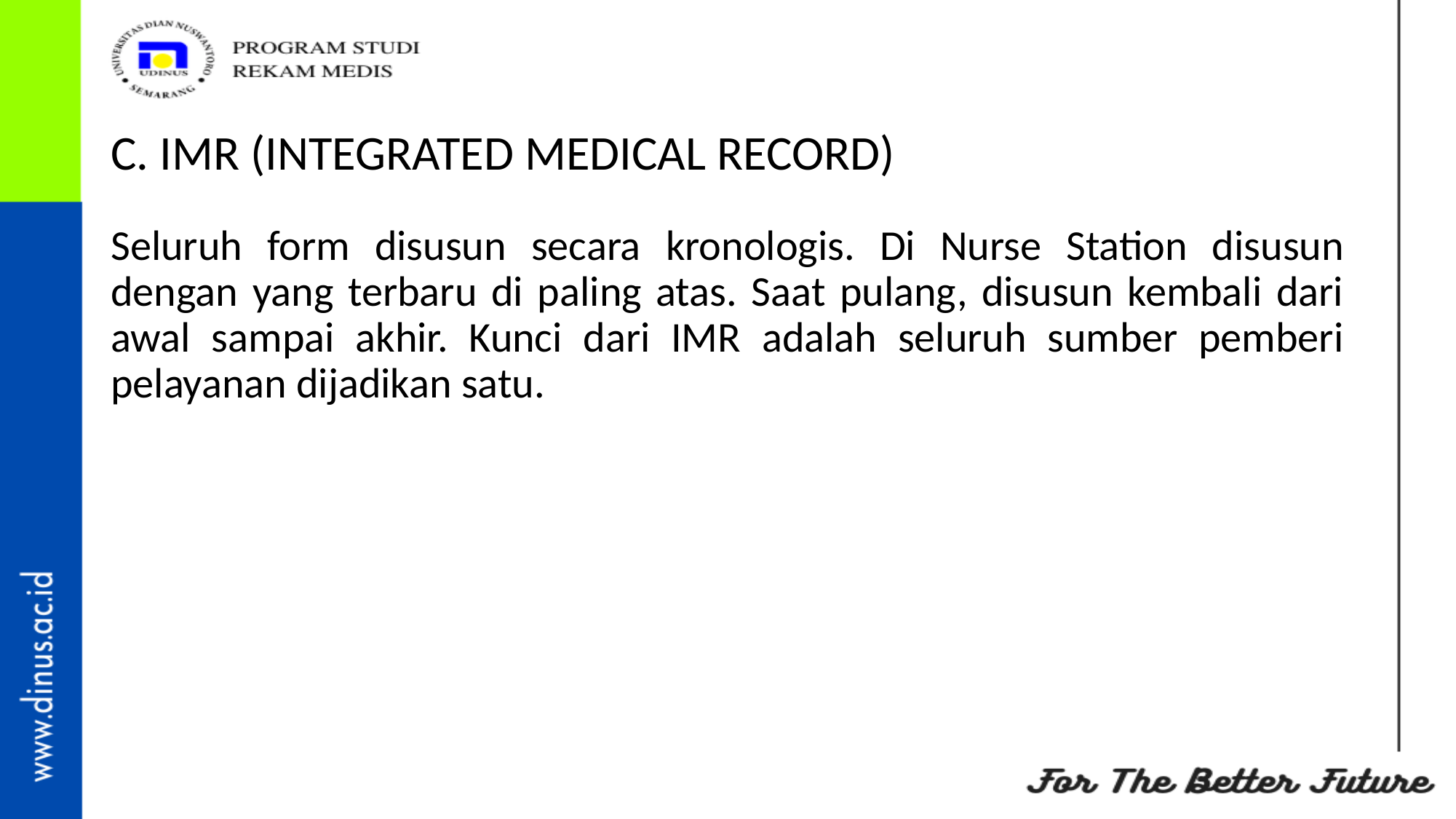

# C. IMR (INTEGRATED MEDICAL RECORD)
Seluruh form disusun secara kronologis. Di Nurse Station disusun dengan yang terbaru di paling atas. Saat pulang, disusun kembali dari awal sampai akhir. Kunci dari IMR adalah seluruh sumber pemberi pelayanan dijadikan satu.